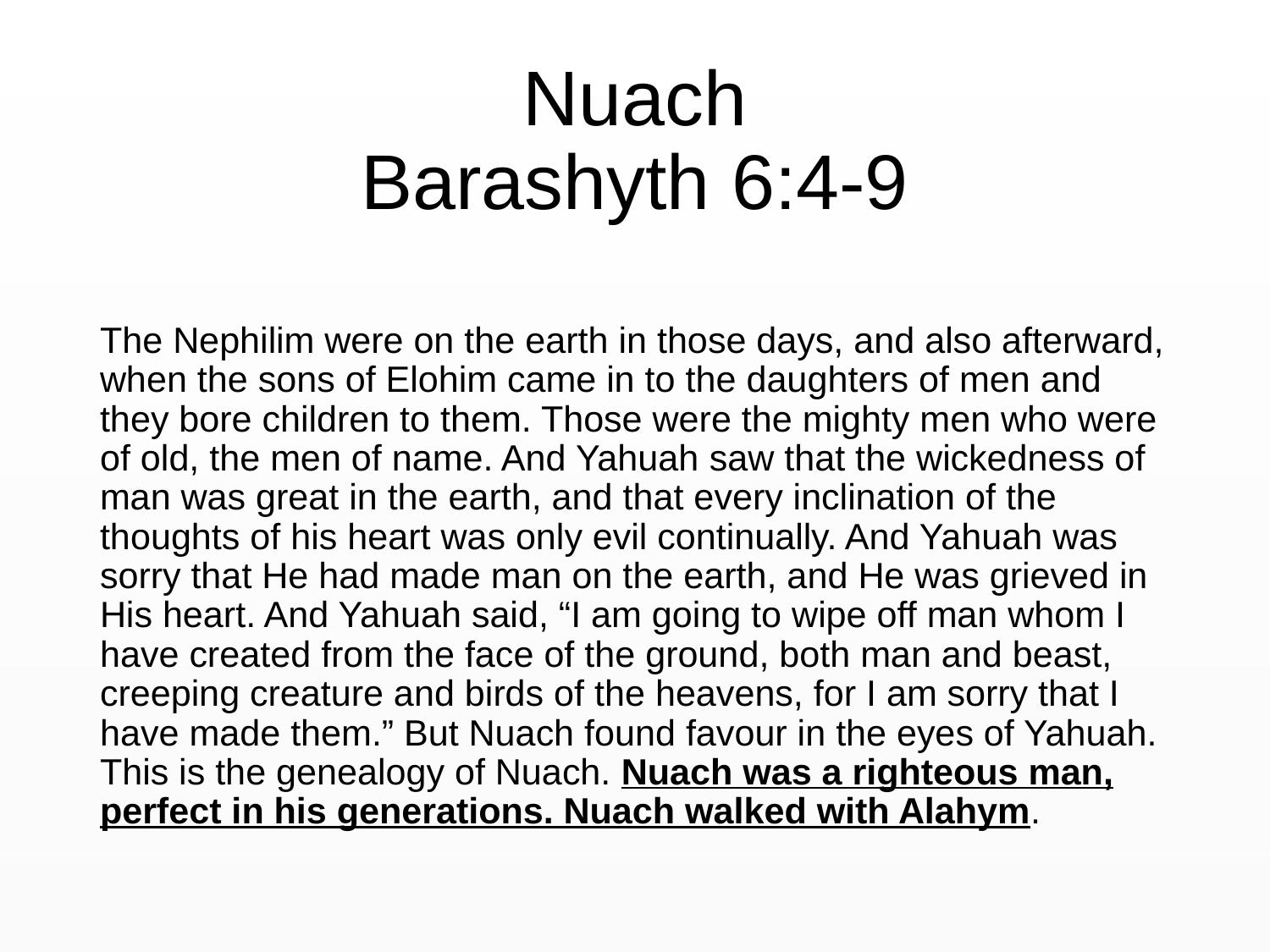

# Nuach Barashyth 6:4-9
The Nephilim were on the earth in those days, and also afterward, when the sons of Elohim came in to the daughters of men and they bore children to them. Those were the mighty men who were of old, the men of name. And Yahuah saw that the wickedness of man was great in the earth, and that every inclination of the thoughts of his heart was only evil continually. And Yahuah was sorry that He had made man on the earth, and He was grieved in His heart. And Yahuah said, “I am going to wipe off man whom I have created from the face of the ground, both man and beast, creeping creature and birds of the heavens, for I am sorry that I have made them.” But Nuach found favour in the eyes of Yahuah. This is the genealogy of Nuach. Nuach was a righteous man, perfect in his generations. Nuach walked with Alahym.